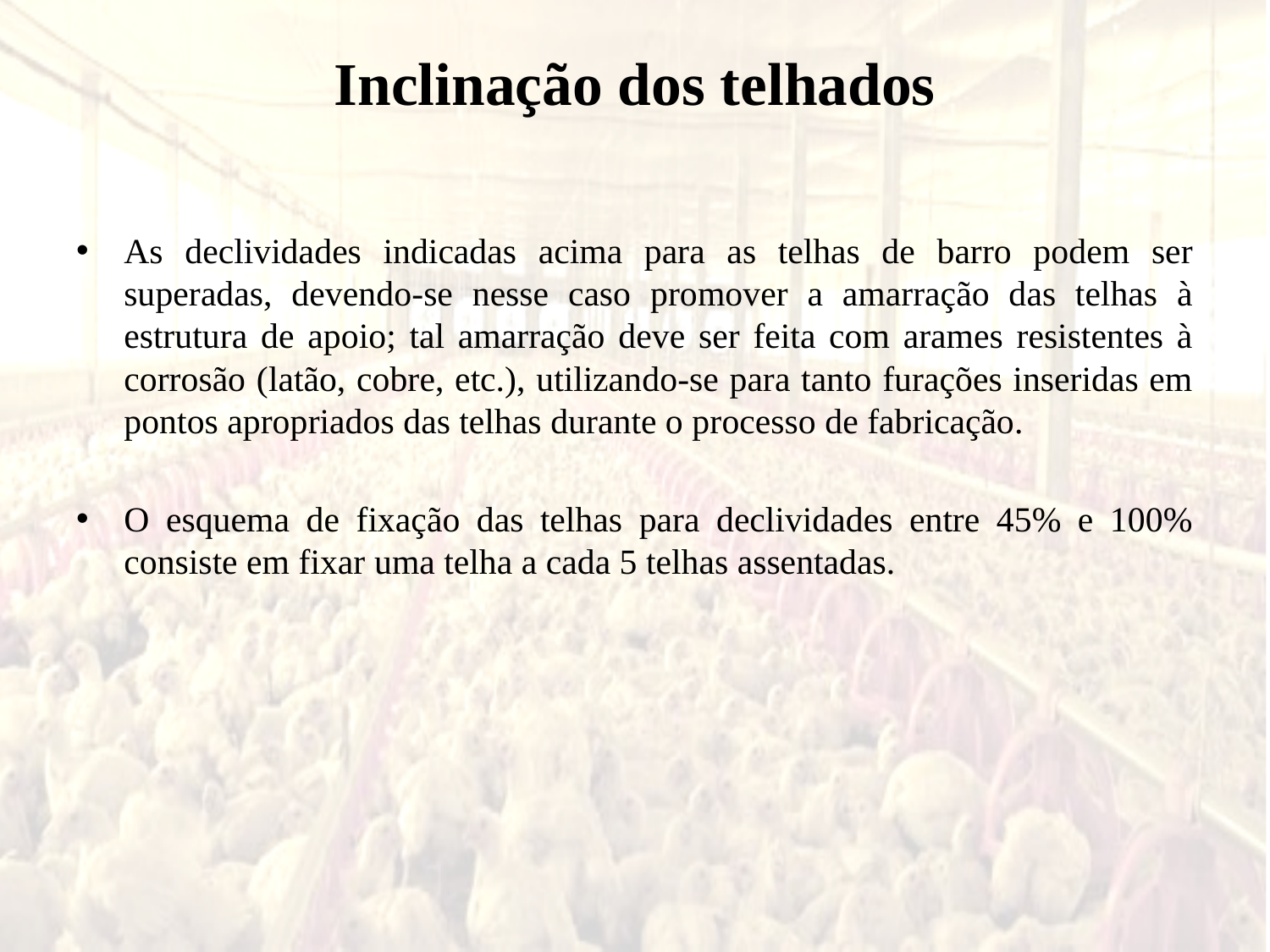

# Inclinação dos telhados
As declividades indicadas acima para as telhas de barro podem ser superadas, devendo-se nesse caso promover a amarração das telhas à estrutura de apoio; tal amarração deve ser feita com arames resistentes à corrosão (latão, cobre, etc.), utilizando-se para tanto furações inseridas em pontos apropriados das telhas durante o processo de fabricação.

O esquema de fixação das telhas para declividades entre 45% e 100% consiste em fixar uma telha a cada 5 telhas assentadas.